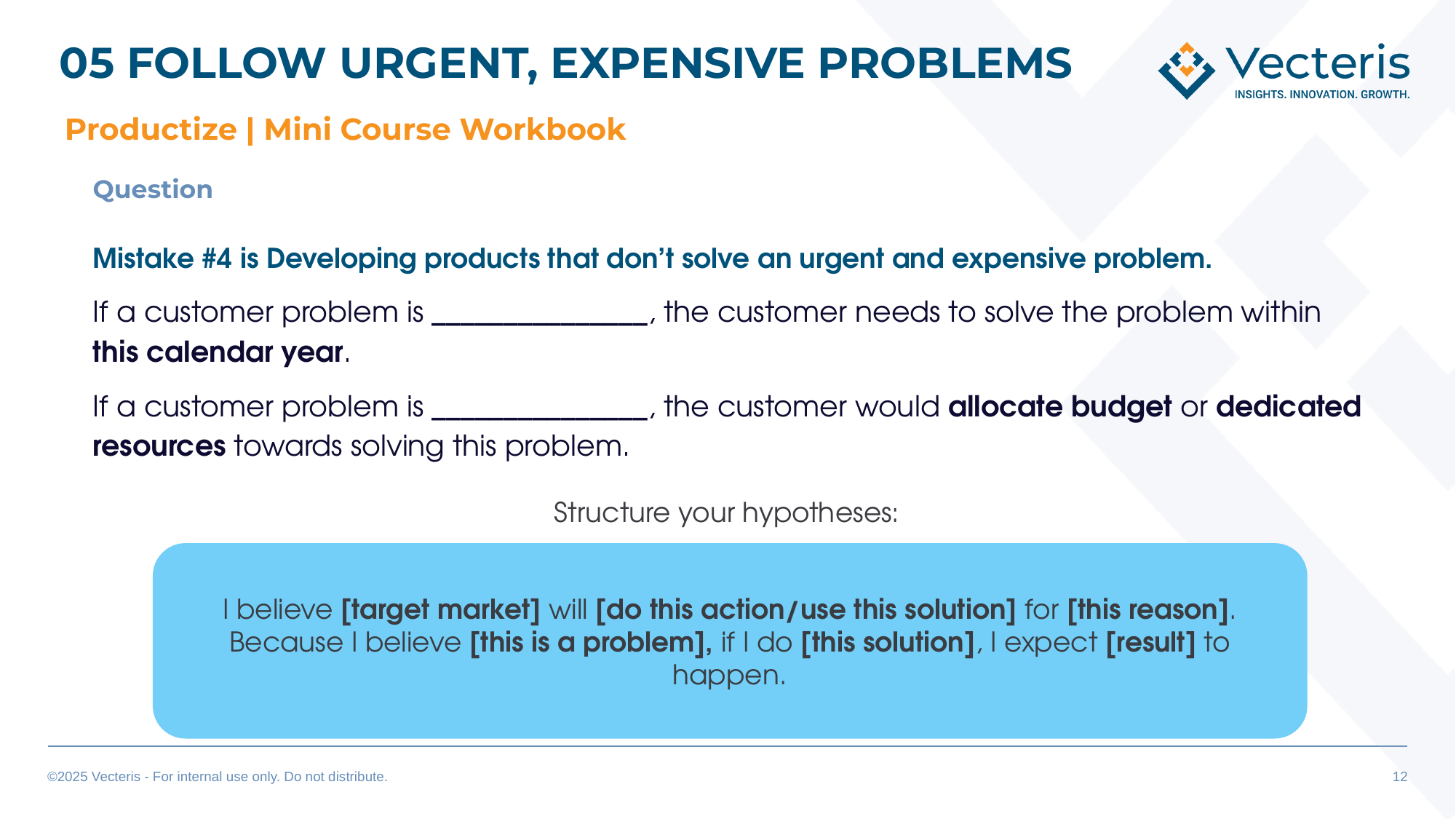

# 05 FOLLOW URGENT, EXPENSIVE PROBLEMS

Productize | Mini Course Workbook
Question
Mistake #4 is Developing products that don’t solve an urgent and expensive problem.
If a customer problem is _______________, the customer needs to solve the problem within this calendar year.
If a customer problem is _______________, the customer would allocate budget or dedicated resources towards solving this problem.

Structure your hypotheses:
I believe [target market] will [do this action/use this solution] for [this reason]. Because I believe [this is a problem], if I do [this solution], I expect [result] to happen.